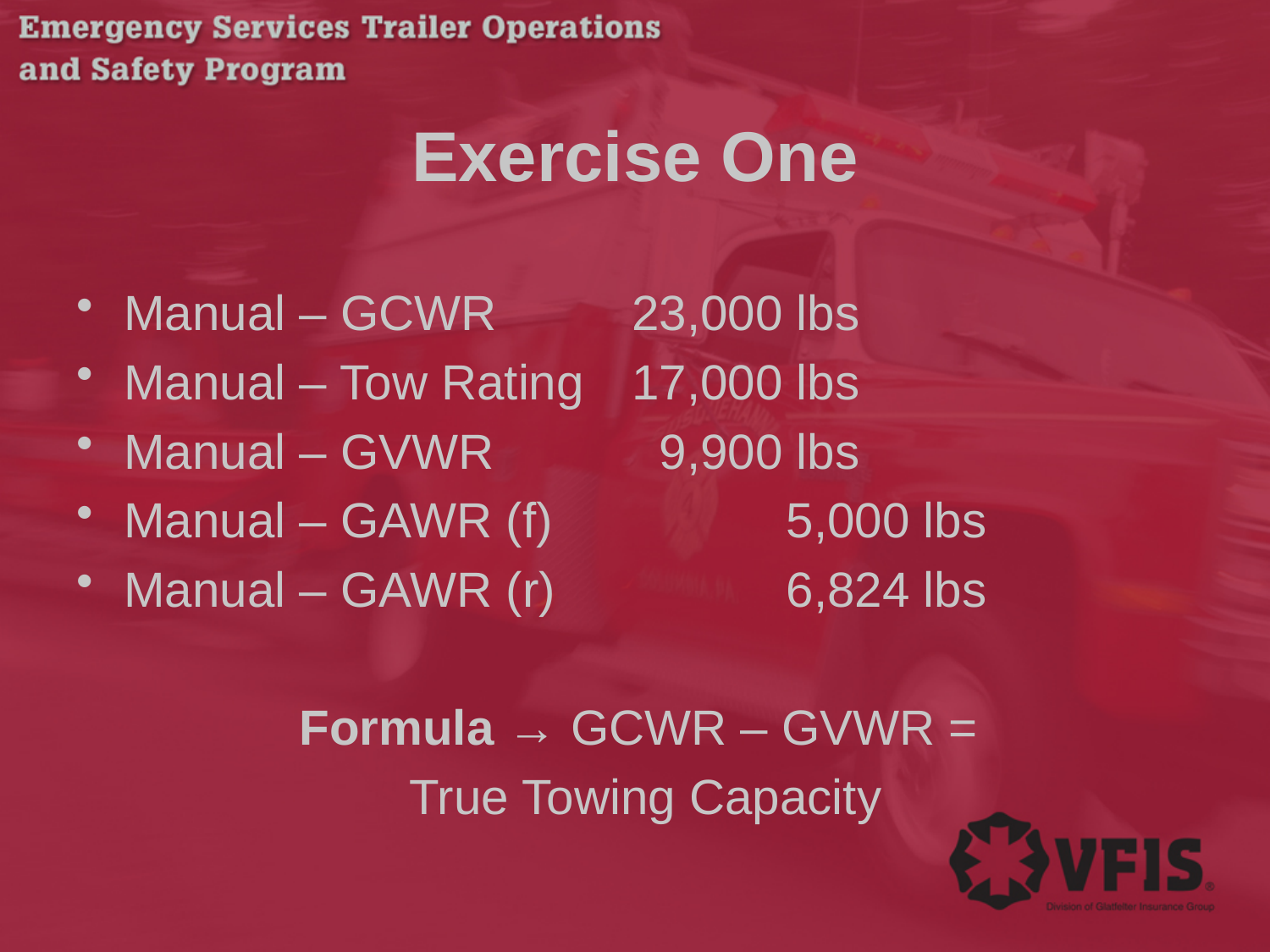

# Exercise One
Manual – GCWR		23,000 lbs
Manual – Tow Rating	17,000 lbs
Manual – GVWR		  9,900 lbs
Manual – GAWR (f)	  	  5,000 lbs
Manual – GAWR (r)	  	  6,824 lbs

Formula → GCWR – GVWR =
True Towing Capacity